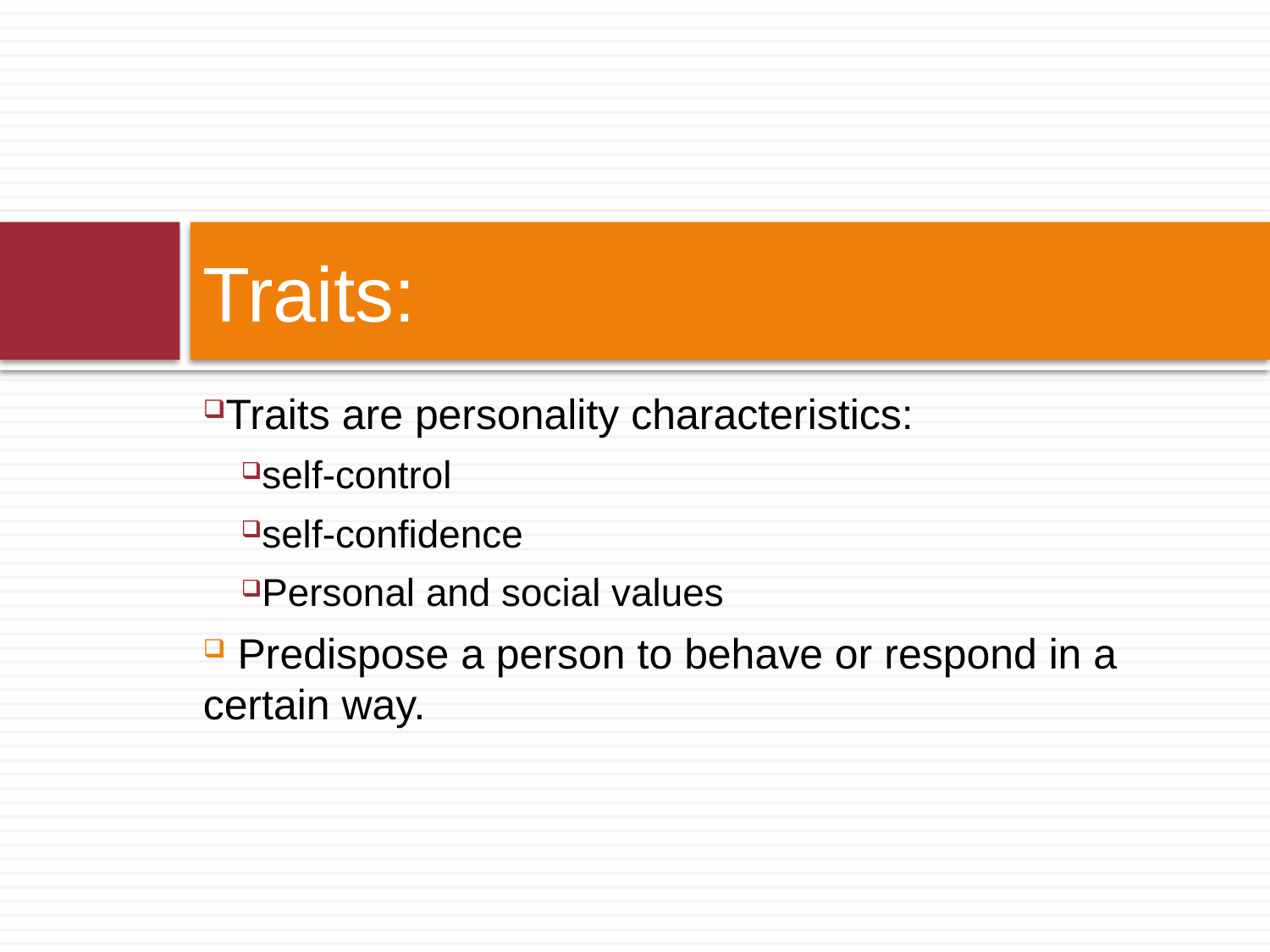

# Traits:
Traits are personality characteristics:
self-control
self-confidence
Personal and social values
 Predispose a person to behave or respond in a certain way.